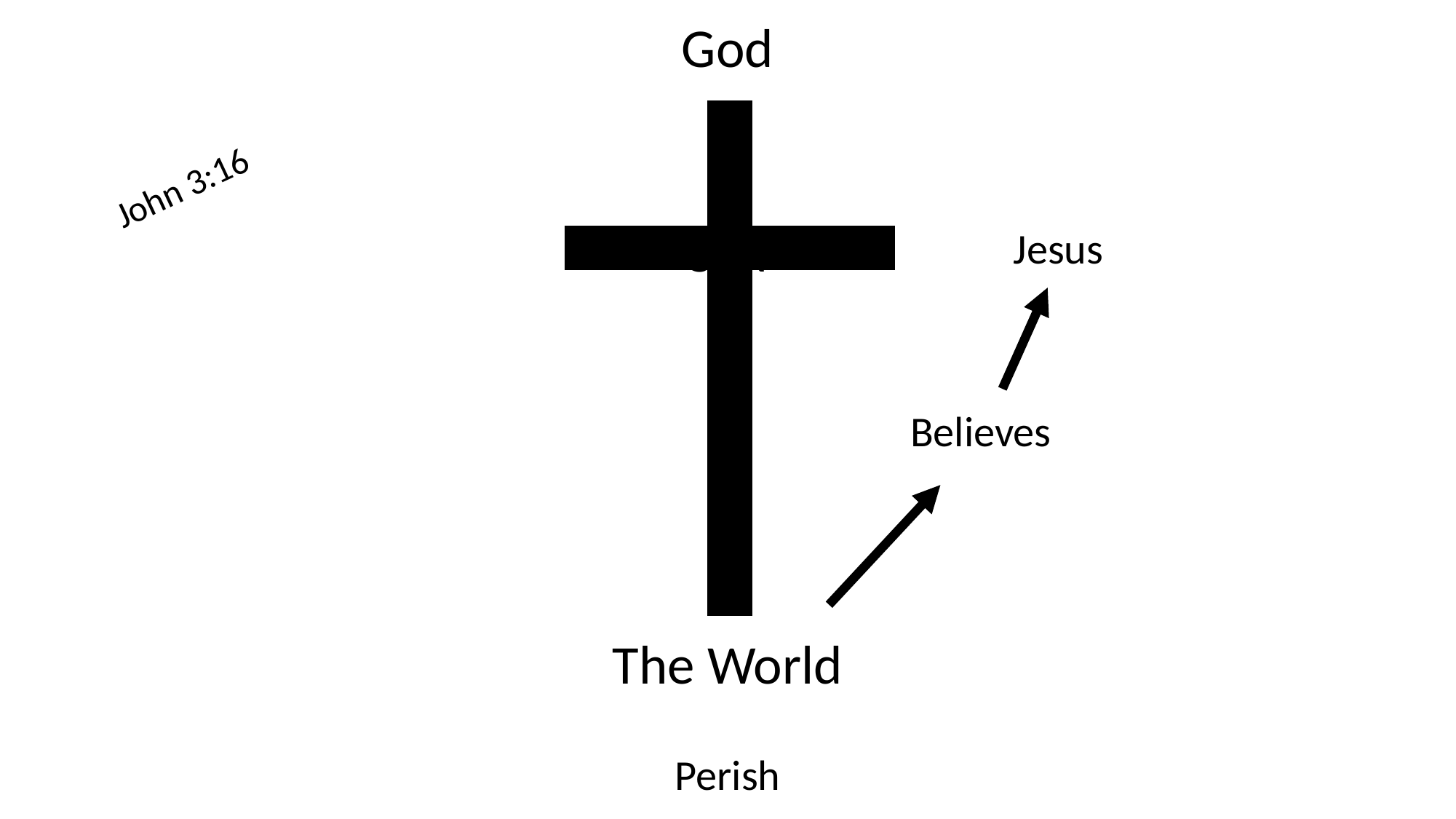

God
John 3:16
SIN
Jesus

Believes
The World
Perish